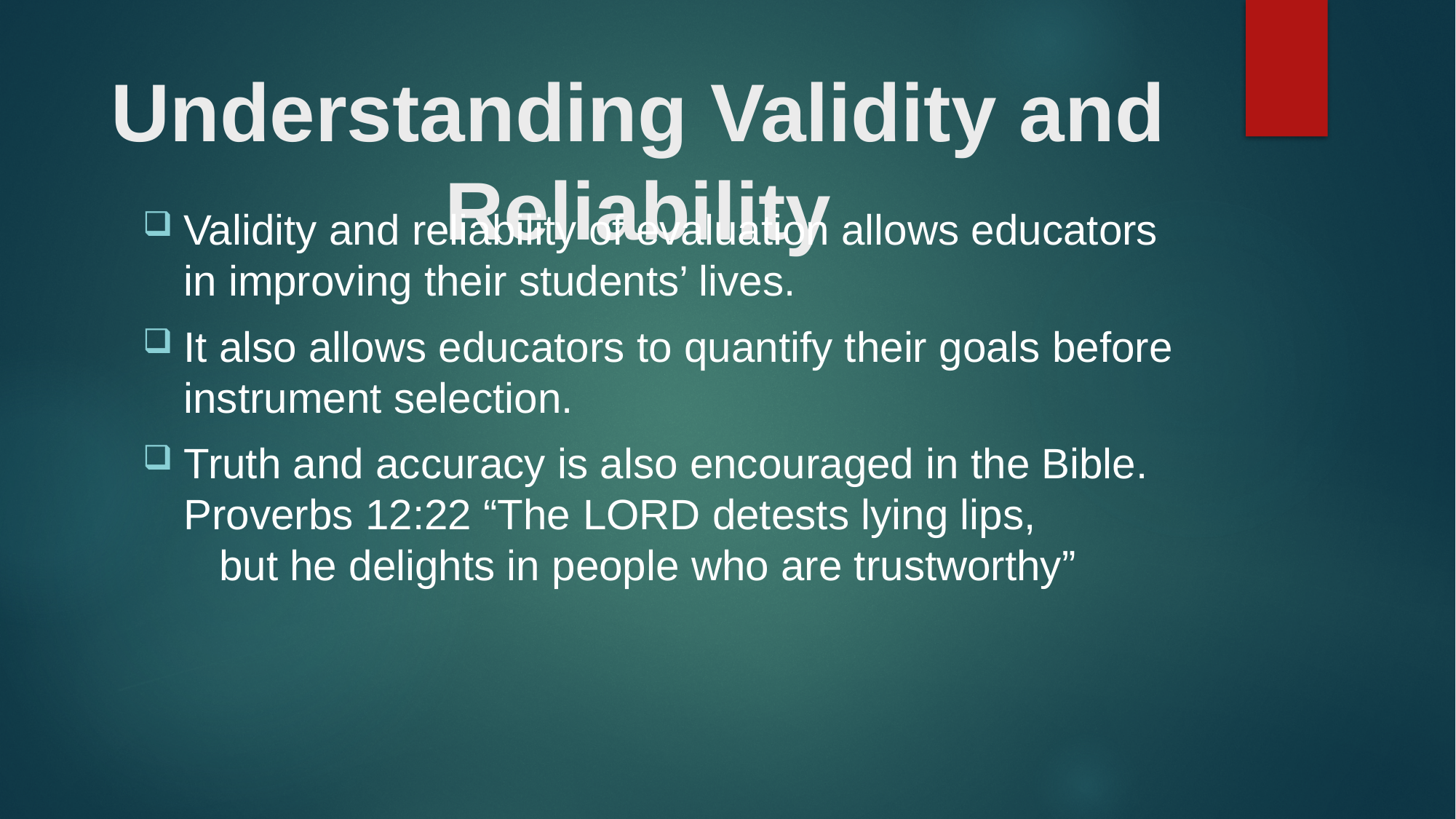

# Understanding Validity and Reliability
Validity and reliability of evaluation allows educators in improving their students’ lives.
It also allows educators to quantify their goals before instrument selection.
Truth and accuracy is also encouraged in the Bible. Proverbs 12:22 “The Lord detests lying lips,
   but he delights in people who are trustworthy”